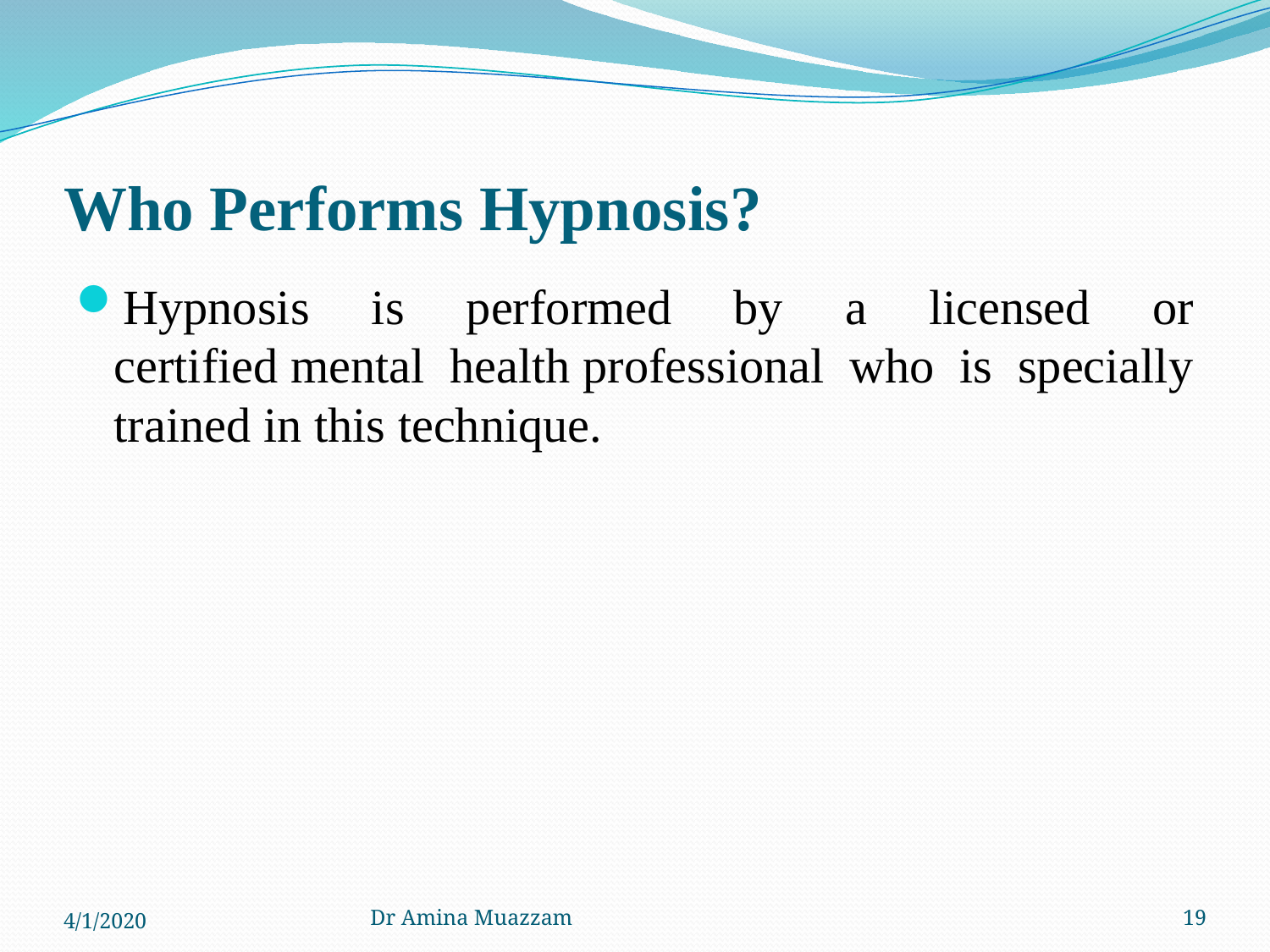

# Who Performs Hypnosis?
Hypnosis is performed by a licensed or certified mental health professional who is specially trained in this technique.

4/1/2020
Dr Amina Muazzam
19